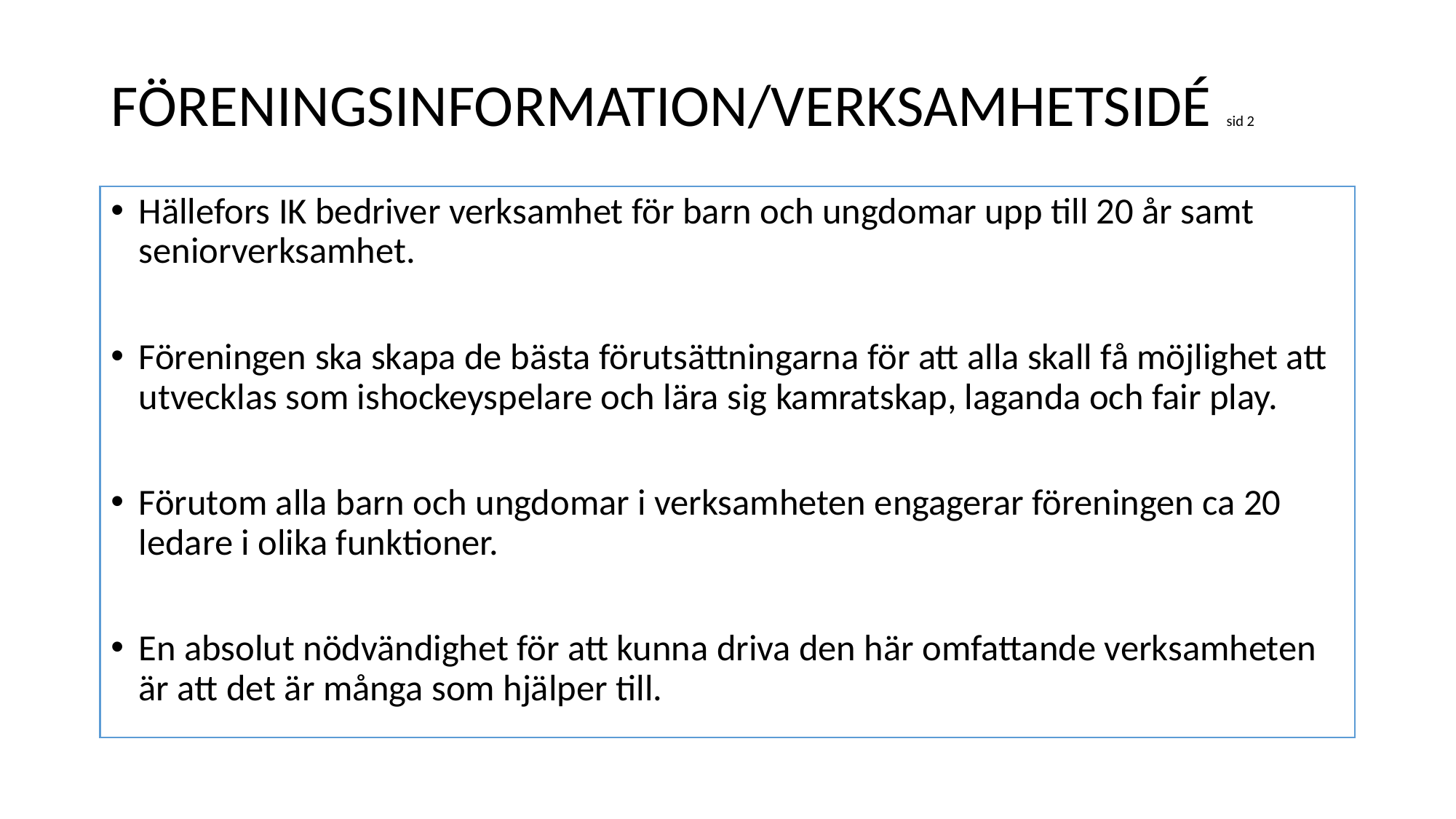

# FÖRENINGSINFORMATION/VERKSAMHETSIDÉ sid 2
Hällefors IK bedriver verksamhet för barn och ungdomar upp till 20 år samt seniorverksamhet.

Föreningen ska skapa de bästa förutsättningarna för att alla skall få möjlighet att utvecklas som ishockeyspelare och lära sig kamratskap, laganda och fair play.

Förutom alla barn och ungdomar i verksamheten engagerar föreningen ca 20 ledare i olika funktioner.

En absolut nödvändighet för att kunna driva den här omfattande verksamheten är att det är många som hjälper till.